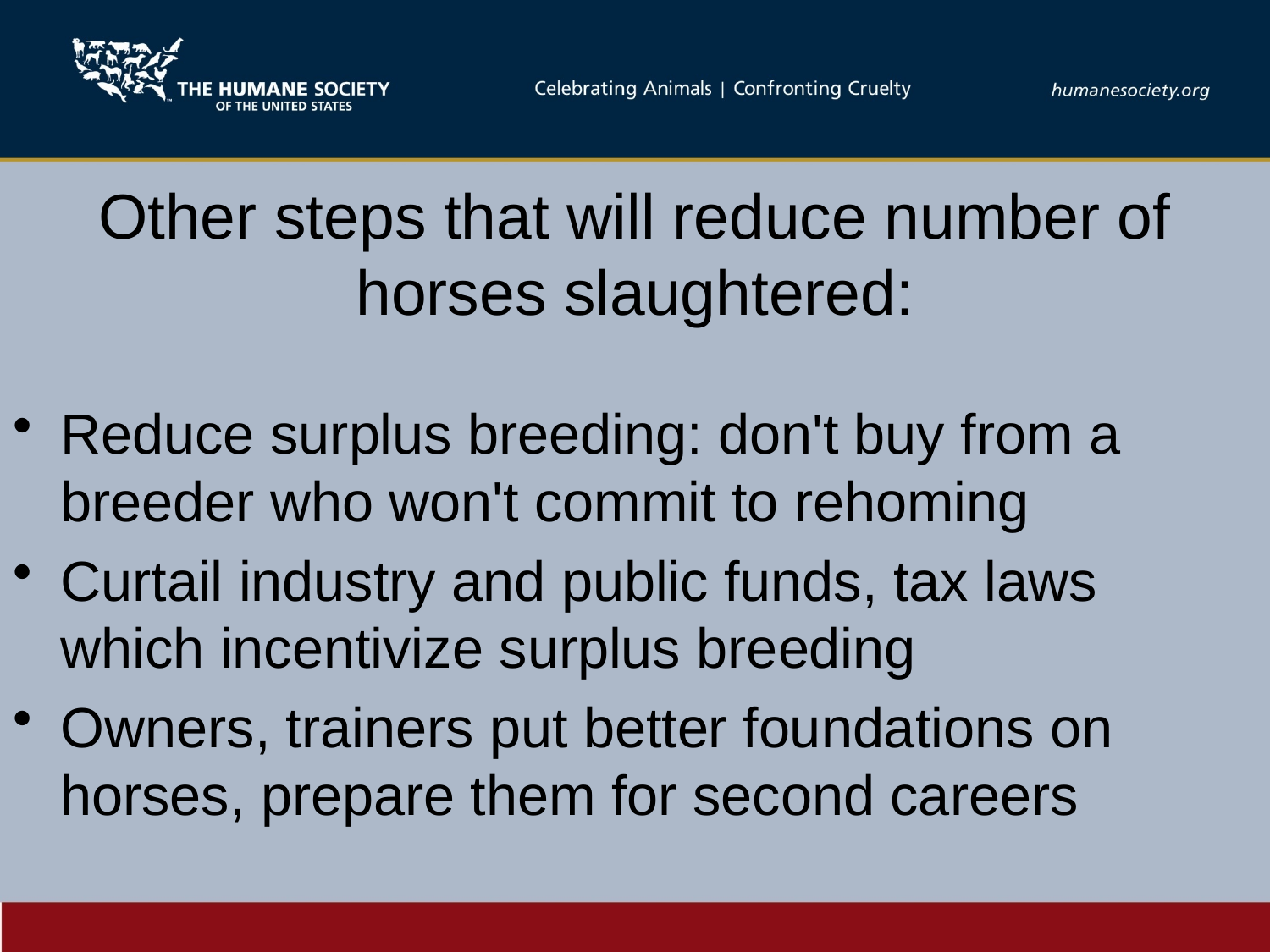

# Other steps that will reduce number of horses slaughtered:
Reduce surplus breeding: don't buy from a breeder who won't commit to rehoming
Curtail industry and public funds, tax laws which incentivize surplus breeding
Owners, trainers put better foundations on horses, prepare them for second careers